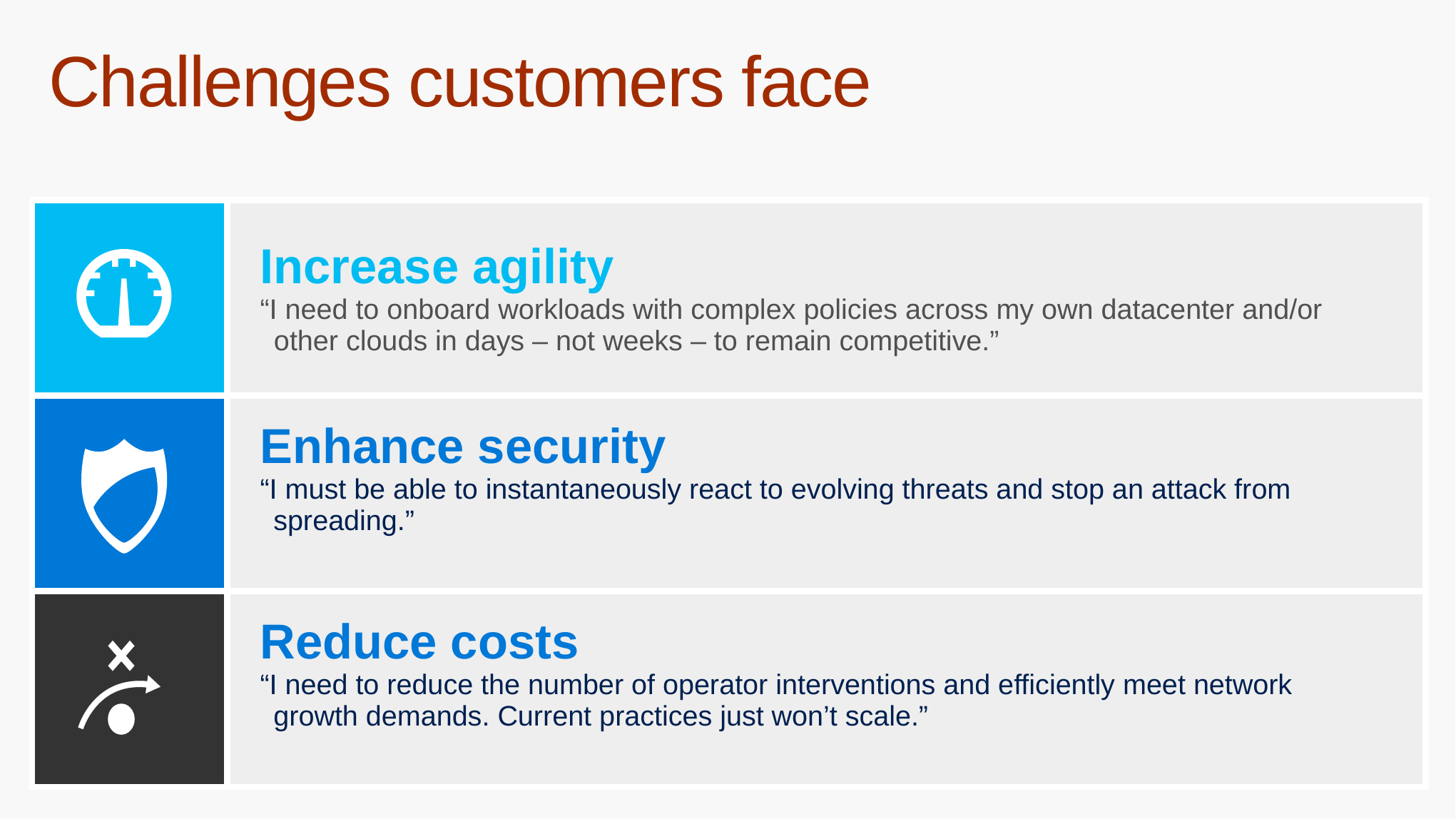

# Challenges customers face
|  | Increase agility “I need to onboard workloads with complex policies across my own datacenter and/or other clouds in days – not weeks – to remain competitive.” |
| --- | --- |
|  | Enhance security “I must be able to instantaneously react to evolving threats and stop an attack from spreading.” |
|  | Reduce costs “I need to reduce the number of operator interventions and efficiently meet network growth demands. Current practices just won’t scale.” |